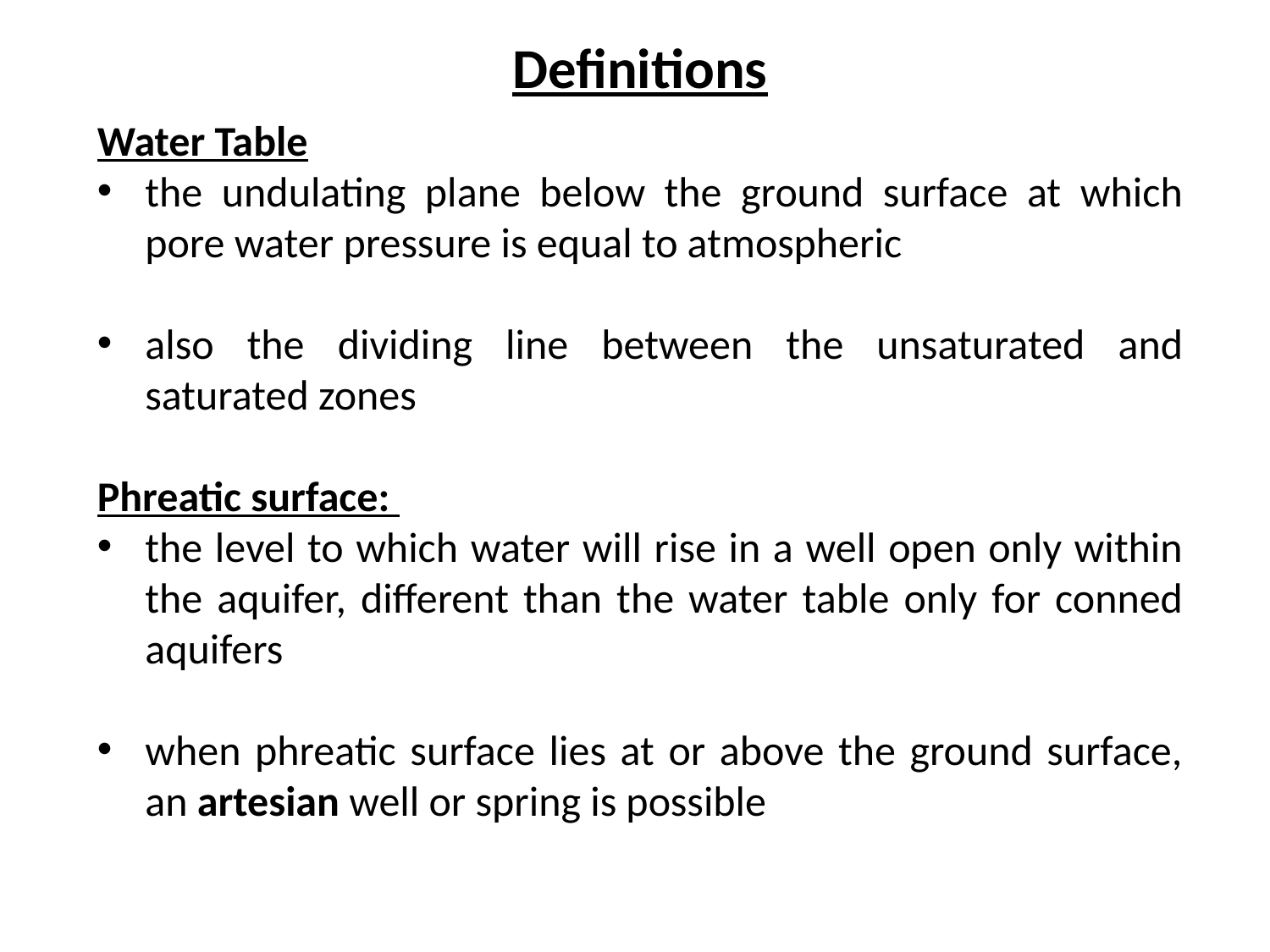

Definitions
Water Table
the undulating plane below the ground surface at which pore water pressure is equal to atmospheric

also the dividing line between the unsaturated and saturated zones

Phreatic surface:
the level to which water will rise in a well open only within the aquifer, different than the water table only for conned aquifers

when phreatic surface lies at or above the ground surface, an artesian well or spring is possible